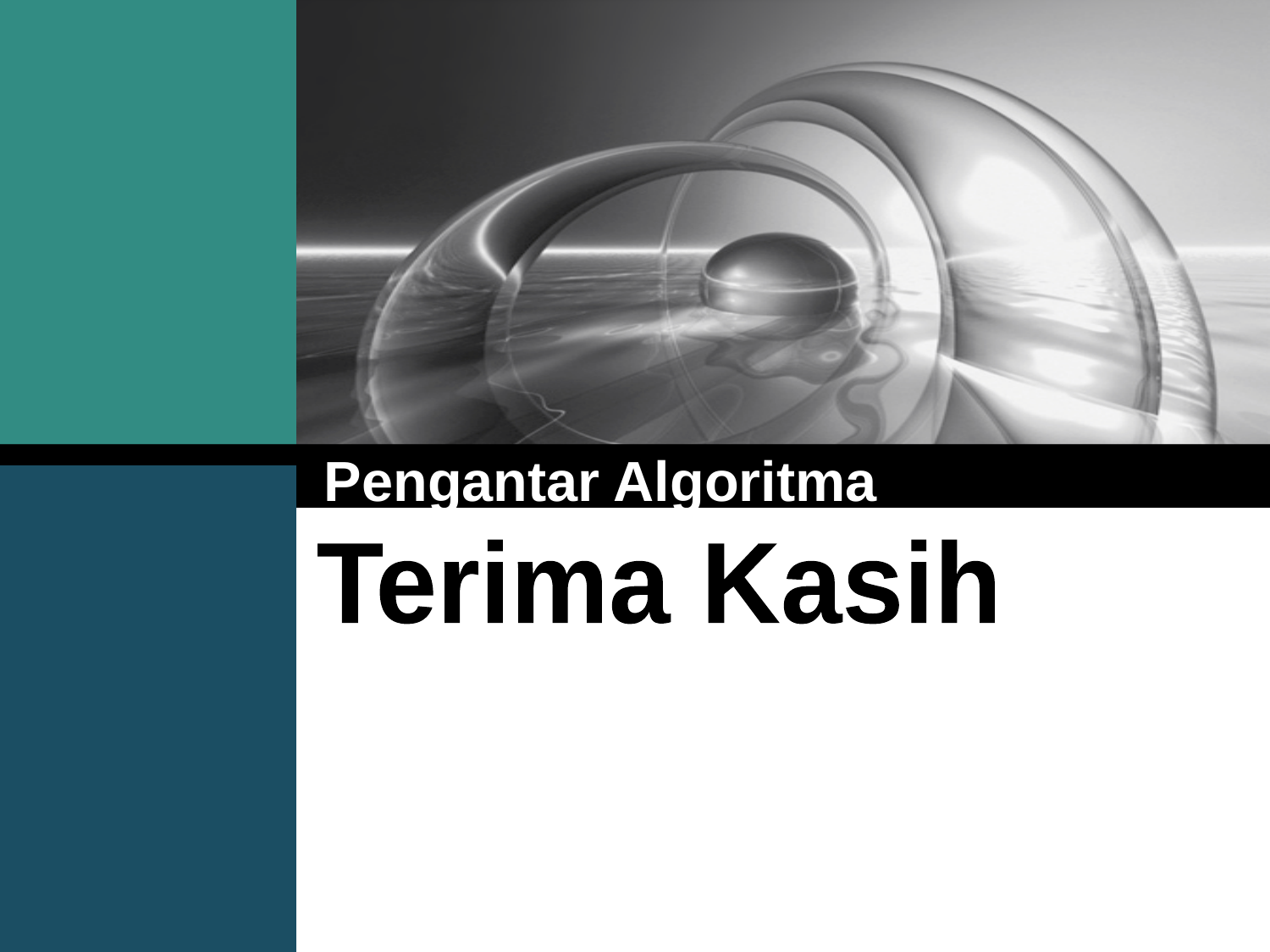

Pengantar Algoritma
Terima Kasih
Click to edit company slogan .